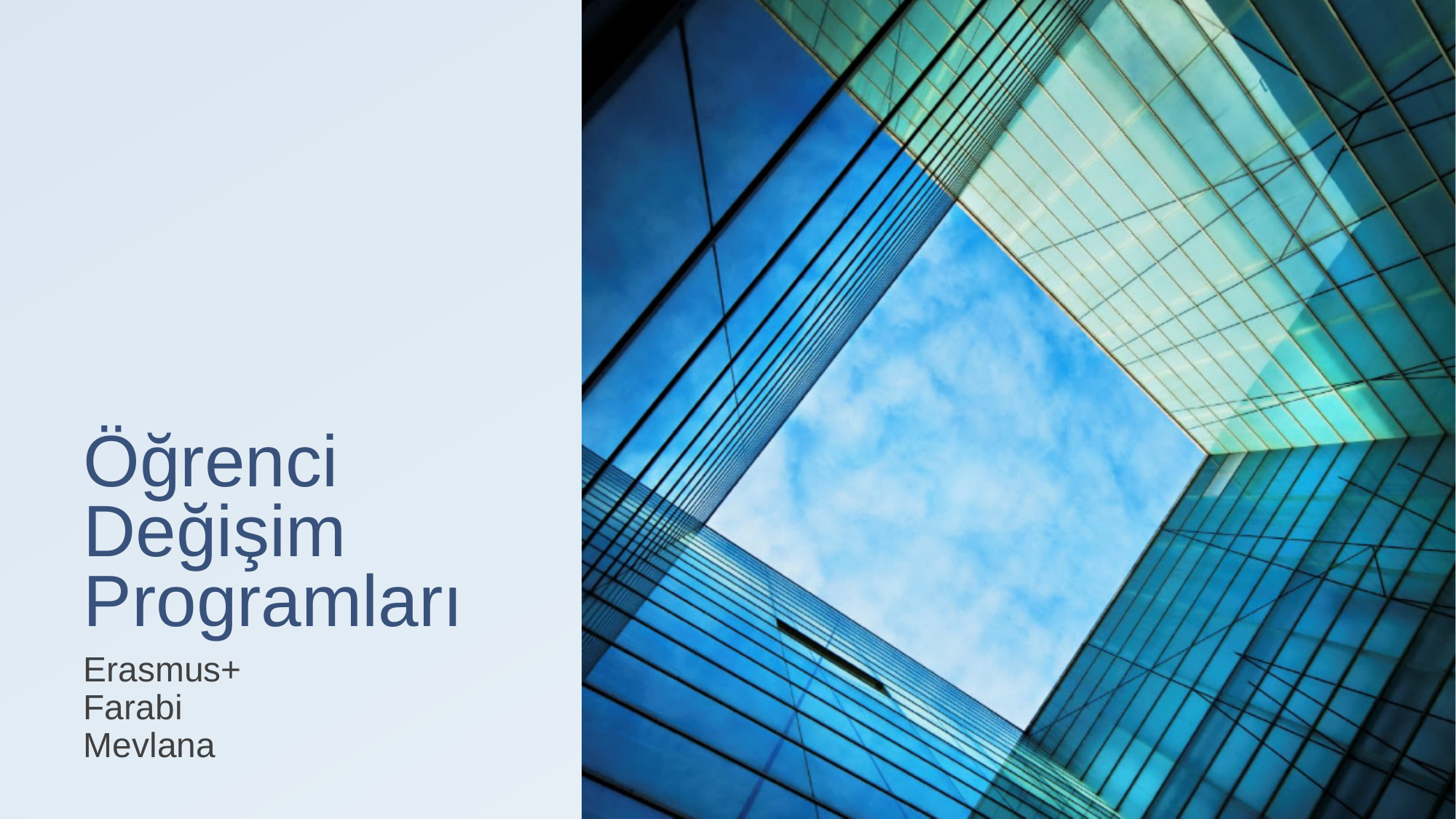

# Öğrenci Değişim Programları
Erasmus+
Farabi
Mevlana